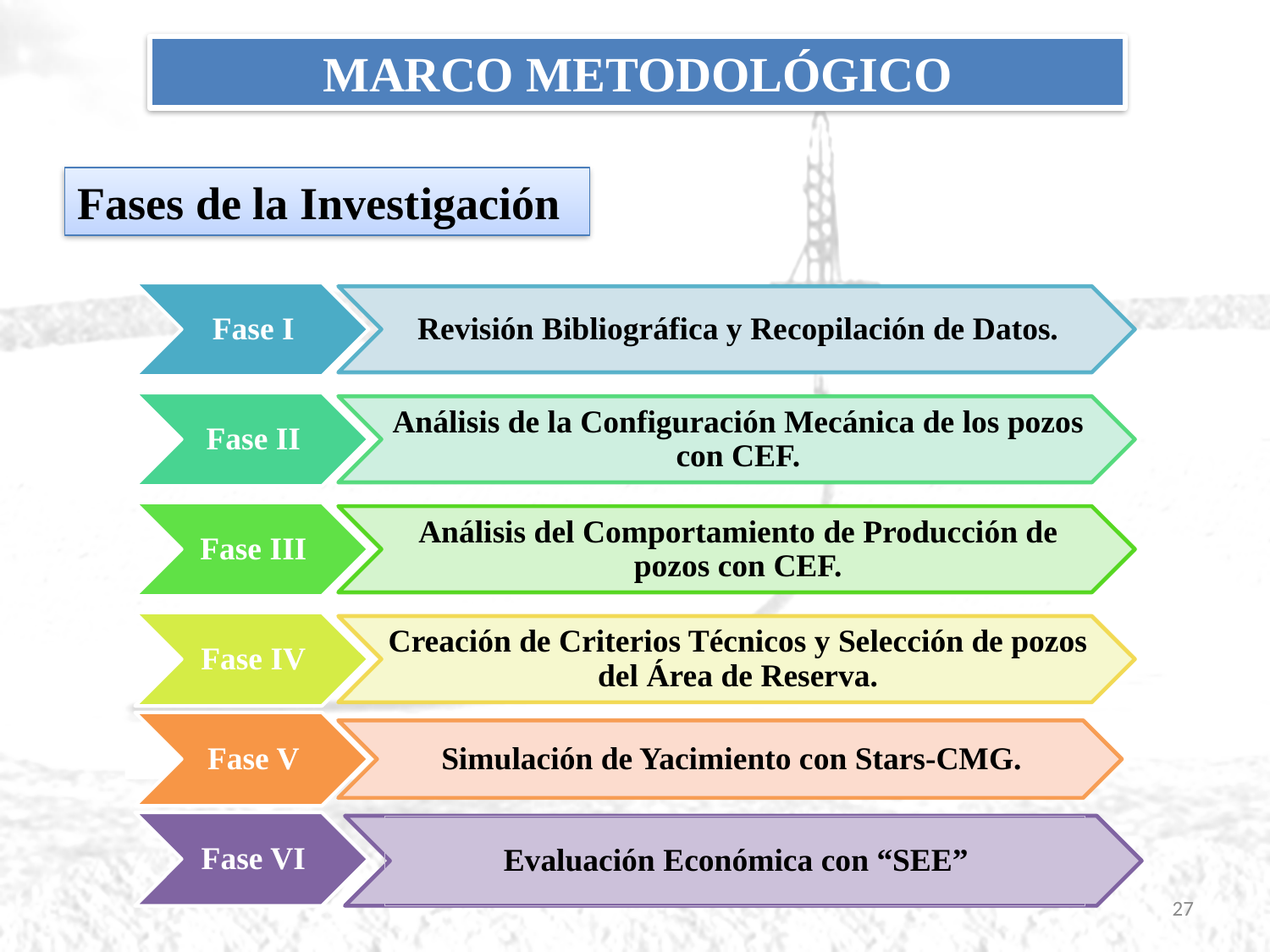

MARCO METODOLÓGICO
Fases de la Investigación

Fase I

Revisión Bibliográfica y Recopilación de Datos.

Fase II

Análisis de la Configuración Mecánica de los pozos con CEF.

Fase III

Análisis del Comportamiento de Producción de pozos con CEF.

Fase IV

Creación de Criterios Técnicos y Selección de pozos del Área de Reserva.

Fase V

Simulación de Yacimiento con Stars-CMG.

Fase VI

Evaluación Económica con “SEE”
27